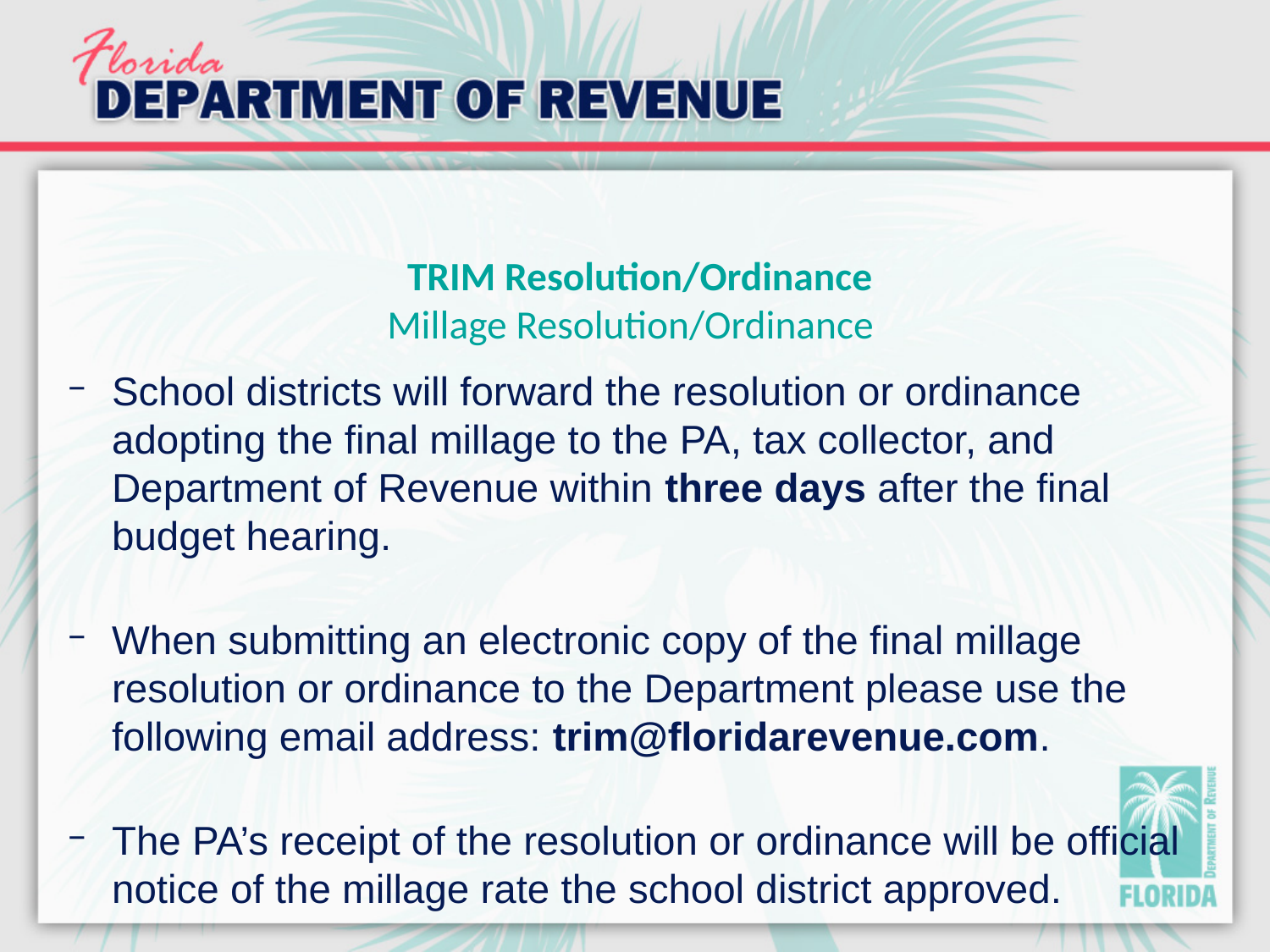

# TRIM Resolution/Ordinance Millage Resolution/Ordinance
School districts will forward the resolution or ordinance adopting the final millage to the PA, tax collector, and Department of Revenue within three days after the final budget hearing.

When submitting an electronic copy of the final millage resolution or ordinance to the Department please use the following email address: trim@floridarevenue.com.

The PA’s receipt of the resolution or ordinance will be official notice of the millage rate the school district approved.